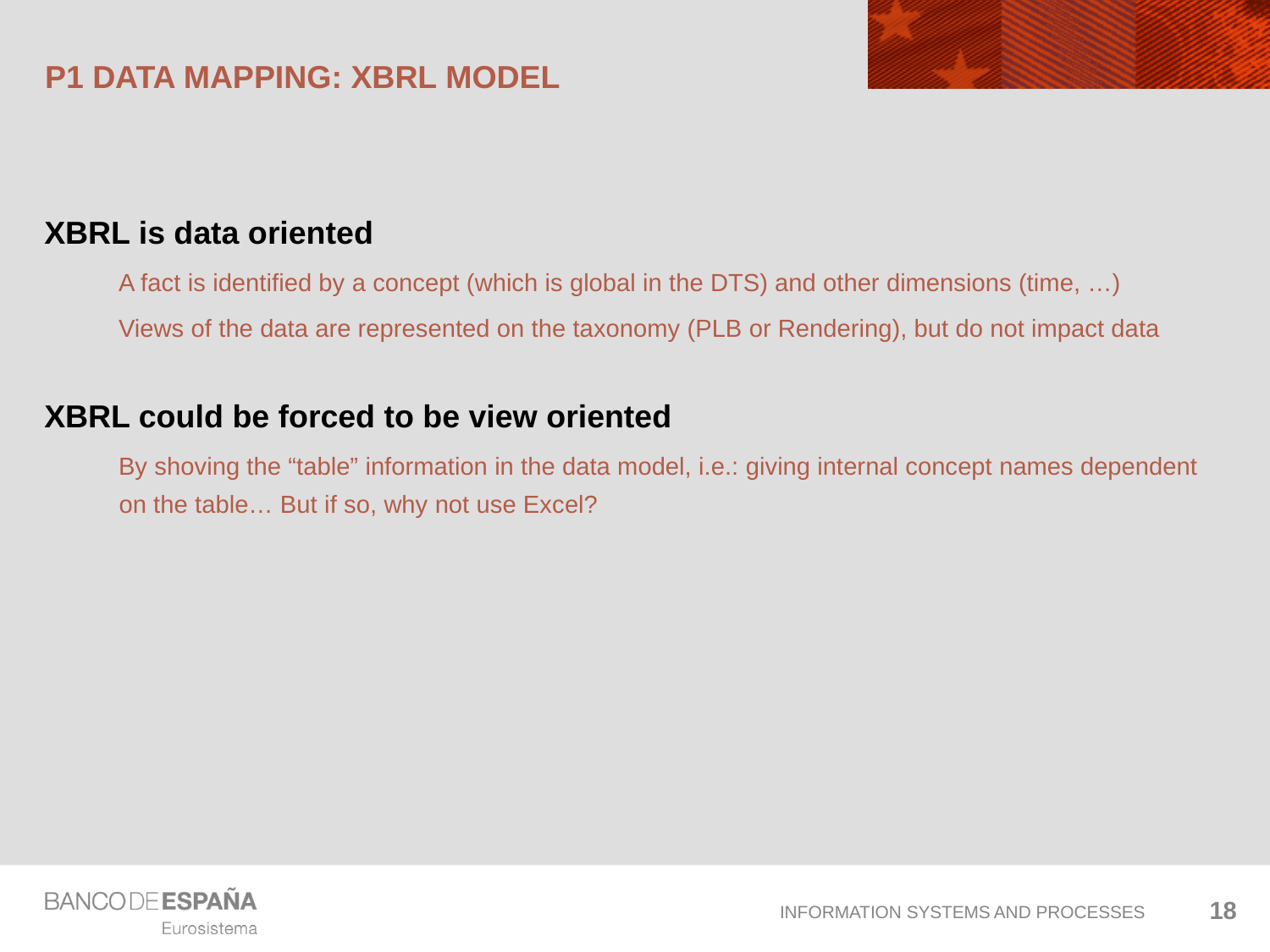

# P1 DATA Mapping: XBRL MODEL
XBRL is data oriented
A fact is identified by a concept (which is global in the DTS) and other dimensions (time, …)
Views of the data are represented on the taxonomy (PLB or Rendering), but do not impact data

XBRL could be forced to be view oriented
By shoving the “table” information in the data model, i.e.: giving internal concept names dependent on the table… But if so, why not use Excel?

18